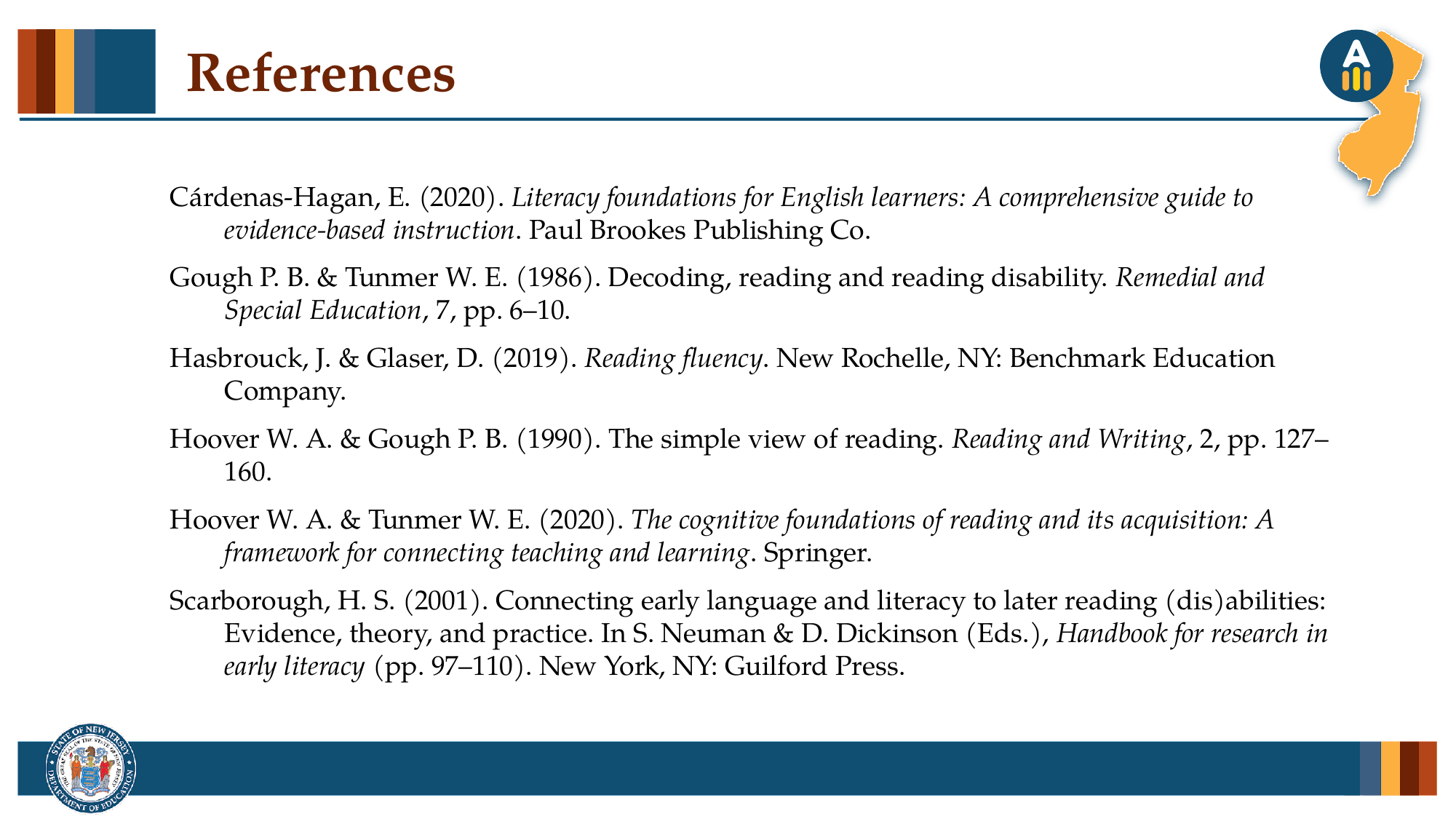

# References
Cárdenas-Hagan, E. (2020). Literacy foundations for English learners: A comprehensive guide to evidence-based instruction. Paul Brookes Publishing Co.
Gough P. B. & Tunmer W. E. (1986). Decoding, reading and reading disability. Remedial and Special Education, 7, pp. 6–10.
Hasbrouck, J. & Glaser, D. (2019). Reading fluency. New Rochelle, NY: Benchmark Education Company.
Hoover W. A. & Gough P. B. (1990). The simple view of reading. Reading and Writing, 2, pp. 127–160.
Hoover W. A. & Tunmer W. E. (2020). The cognitive foundations of reading and its acquisition: A framework for connecting teaching and learning. Springer.
Scarborough, H. S. (2001). Connecting early language and literacy to later reading (dis)abilities: Evidence, theory, and practice. In S. Neuman & D. Dickinson (Eds.), Handbook for research in early literacy (pp. 97–110). New York, NY: Guilford Press.